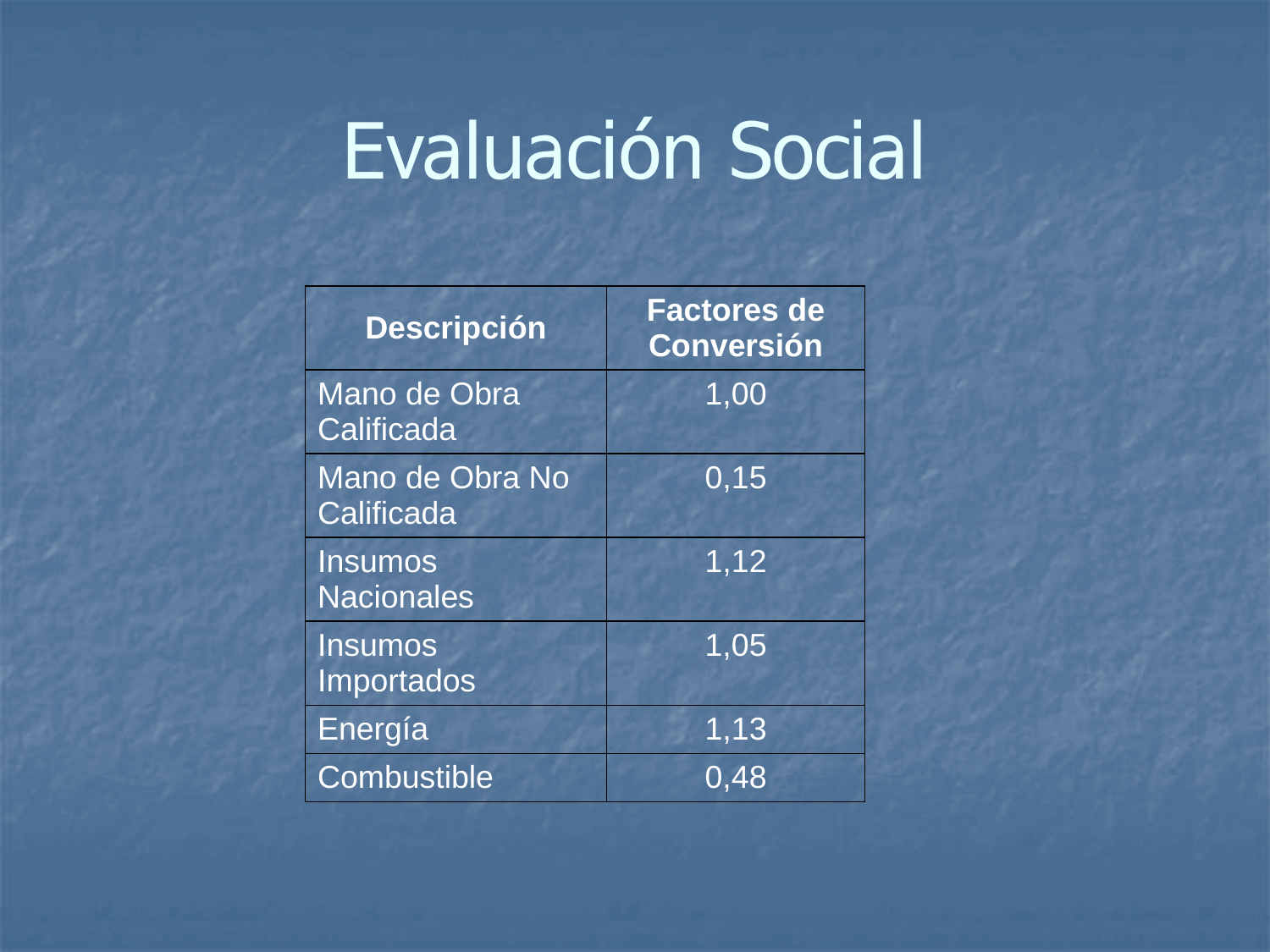

# Evaluación Social
| Descripción | Factores de Conversión |
| --- | --- |
| Mano de Obra Calificada | 1,00 |
| Mano de Obra No Calificada | 0,15 |
| Insumos Nacionales | 1,12 |
| Insumos Importados | 1,05 |
| Energía | 1,13 |
| Combustible | 0,48 |